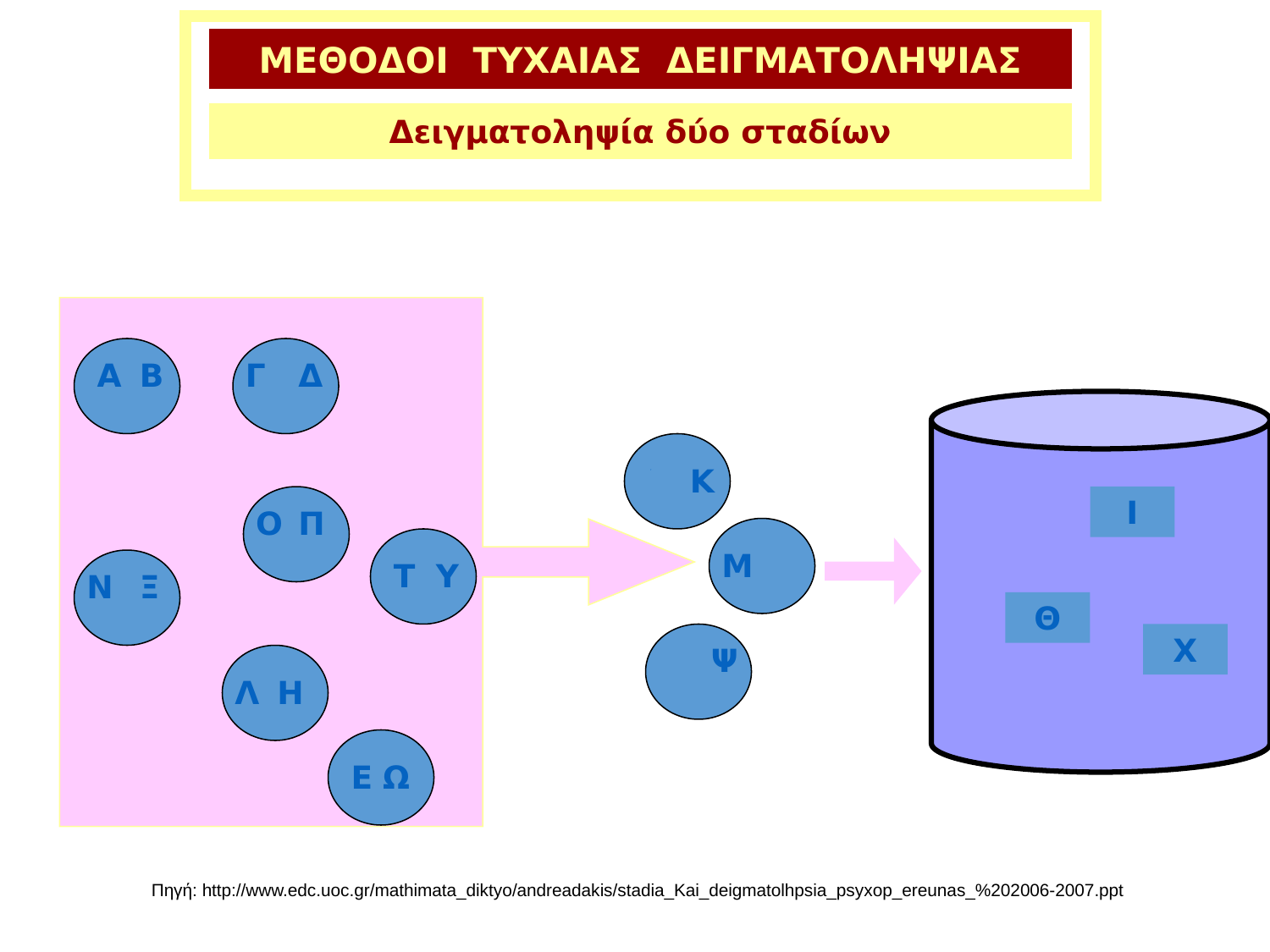

ΜΕΘΟΔΟΙ  ΤΥΧΑΙΑΣ  ΔΕΙΓΜΑΤΟΛΗΨΙΑΣ
Δειγματοληψία δύο σταδίων

Α
Β

Γ
Δ

Ι
Κ

Ι
Κ

Μ
Θ

Ο
Π
Ι

Μ
Θ

Τ
Υ

Ν
Ξ

Θ

Χ
Ψ
Χ

Λ
Η

Χ
Ψ

Ε
Ω
Πηγή: http://www.edc.uoc.gr/mathimata_diktyo/andreadakis/stadia_Kai_deigmatolhpsia_psyxop_ereunas_%202006-2007.ppt